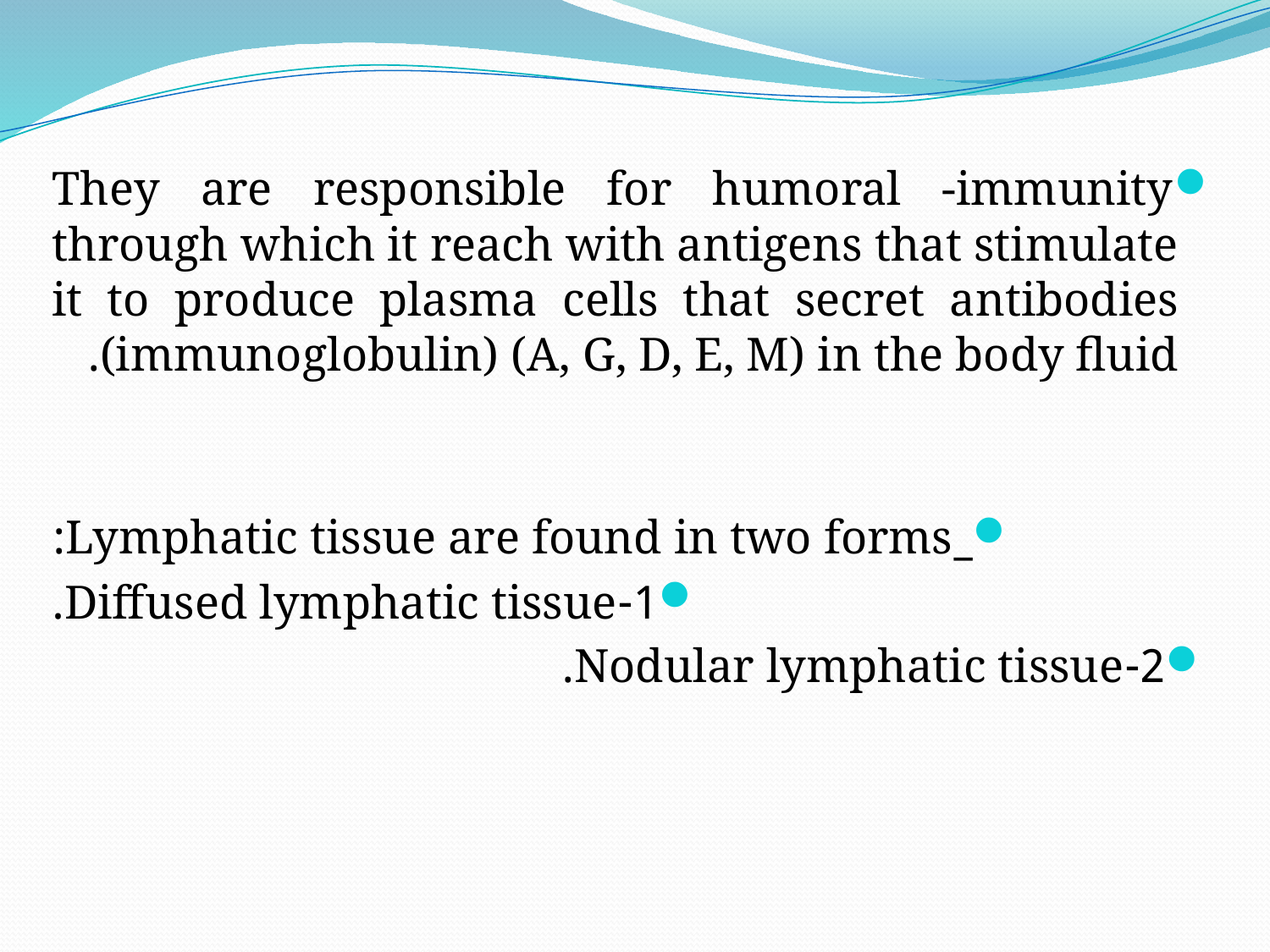

#

They are responsible for humoral -immunity through which it reach with antigens that stimulate it to produce plasma cells that secret antibodies (immunoglobulin) (A, G, D, E, M) in the body fluid.

_Lymphatic tissue are found in two forms:
1-Diffused lymphatic tissue.
2-Nodular lymphatic tissue.